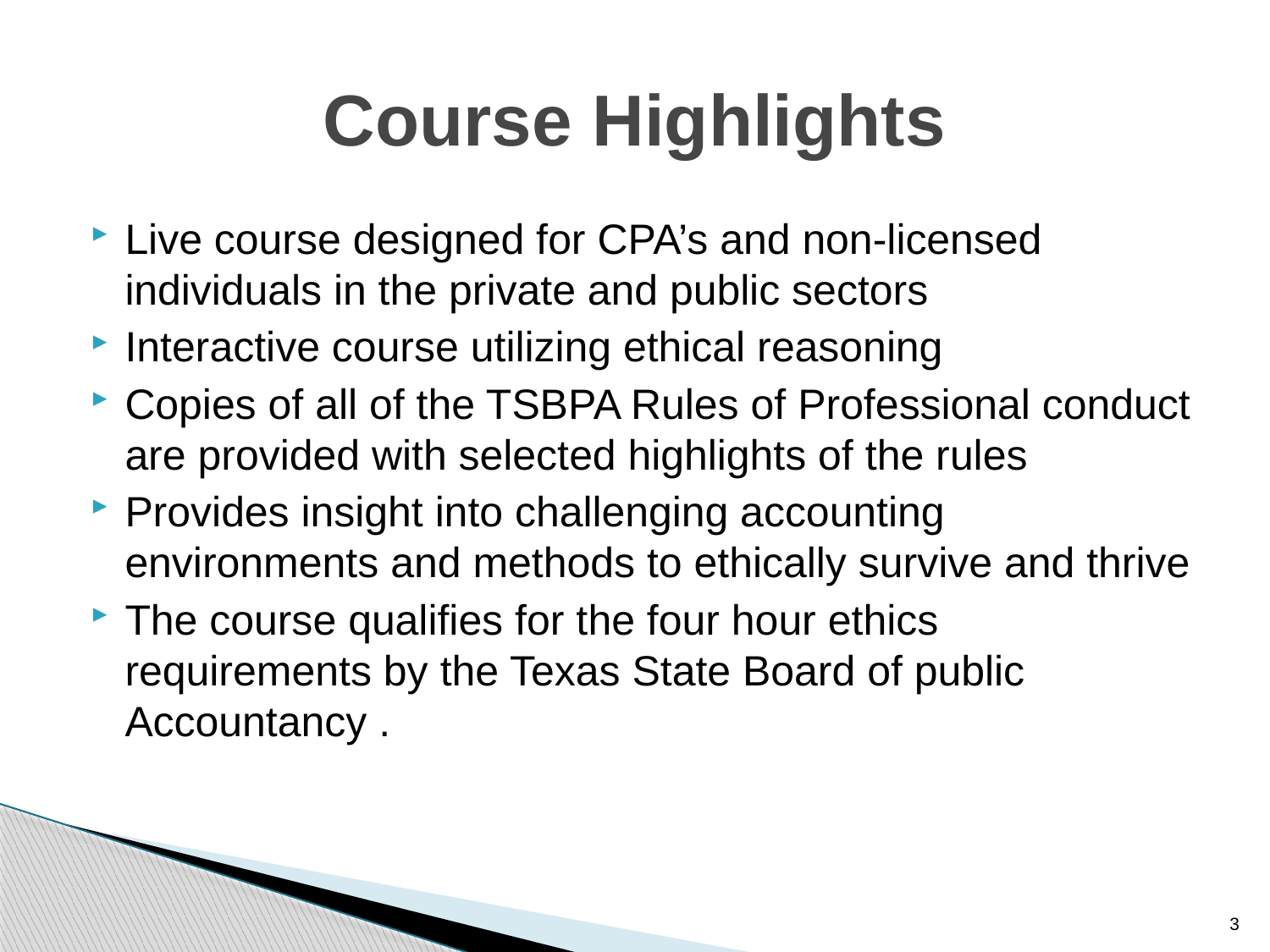

# Course Highlights
Live course designed for CPA’s and non-licensed individuals in the private and public sectors
Interactive course utilizing ethical reasoning
Copies of all of the TSBPA Rules of Professional conduct are provided with selected highlights of the rules
Provides insight into challenging accounting environments and methods to ethically survive and thrive
The course qualifies for the four hour ethics requirements by the Texas State Board of public Accountancy .

3